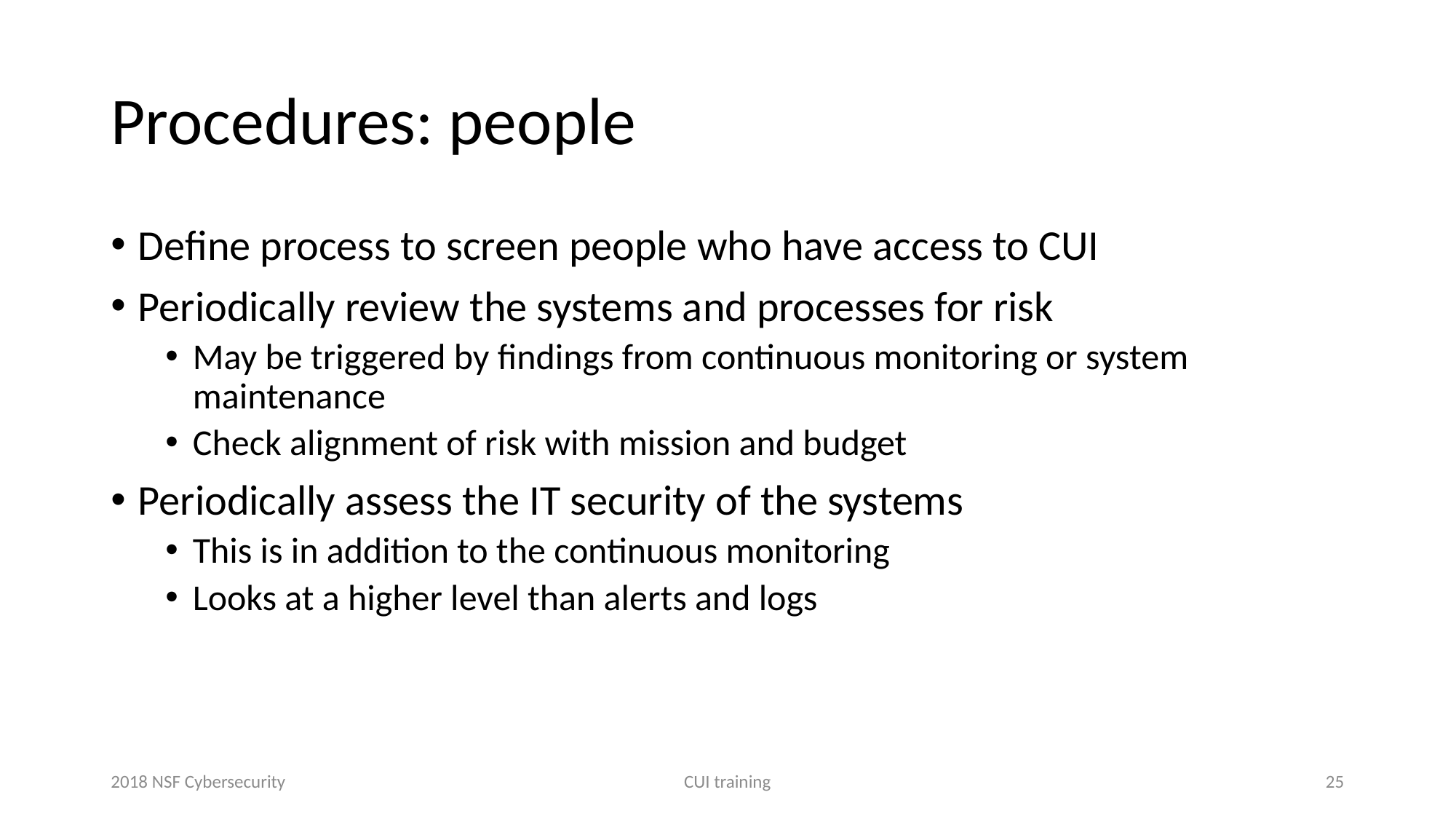

# Procedures: people
Define process to screen people who have access to CUI
Periodically review the systems and processes for risk
May be triggered by findings from continuous monitoring or system maintenance
Check alignment of risk with mission and budget
Periodically assess the IT security of the systems
This is in addition to the continuous monitoring
Looks at a higher level than alerts and logs
2018 NSF Cybersecurity
CUI training
25